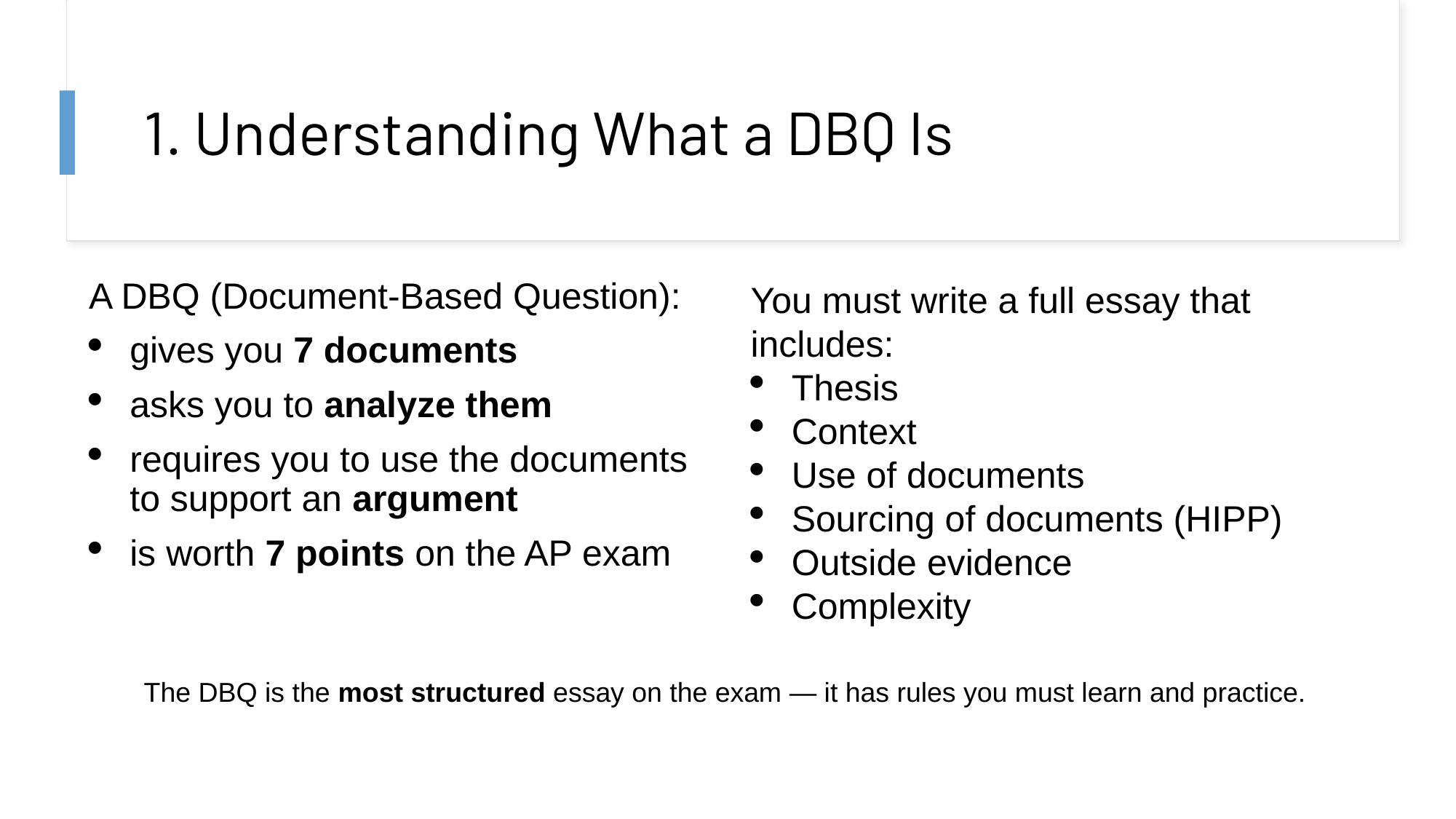

# 1. Understanding What a DBQ Is

A DBQ (Document-Based Question):
gives you 7 documents
asks you to analyze them
requires you to use the documents to support an argument
is worth 7 points on the AP exam
You must write a full essay that includes:
Thesis
Context
Use of documents
Sourcing of documents (HIPP)
Outside evidence
Complexity
The DBQ is the most structured essay on the exam — it has rules you must learn and practice.